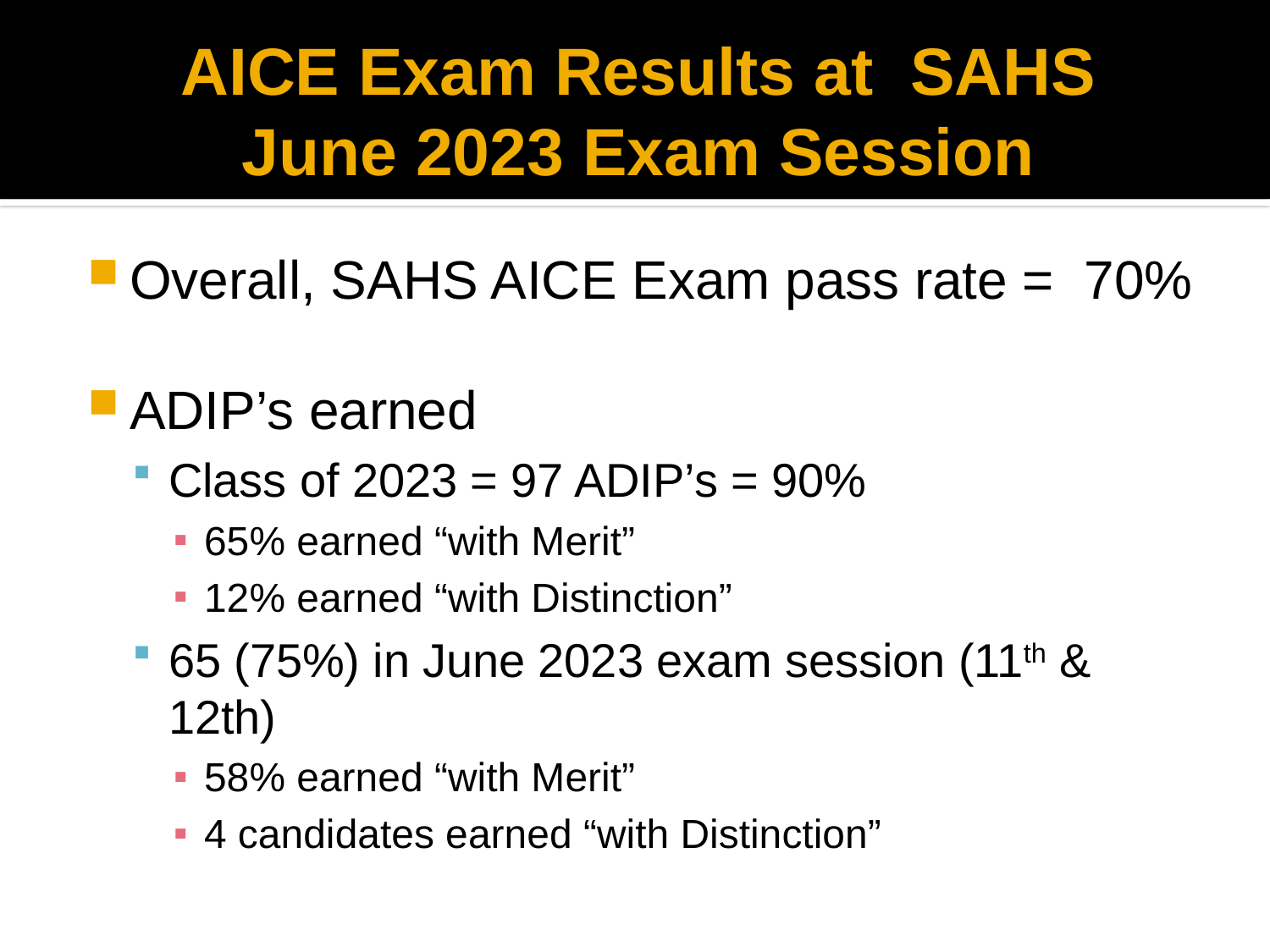

# AICE Exam Results at  SAHS June 2023 Exam Session
Overall, SAHS AICE Exam pass rate =  70%

ADIP’s earned
Class of 2023 = 97 ADIP’s = 90%
65% earned “with Merit”
12% earned “with Distinction”
65 (75%) in June 2023 exam session (11th & 12th)
58% earned “with Merit”
4 candidates earned “with Distinction”